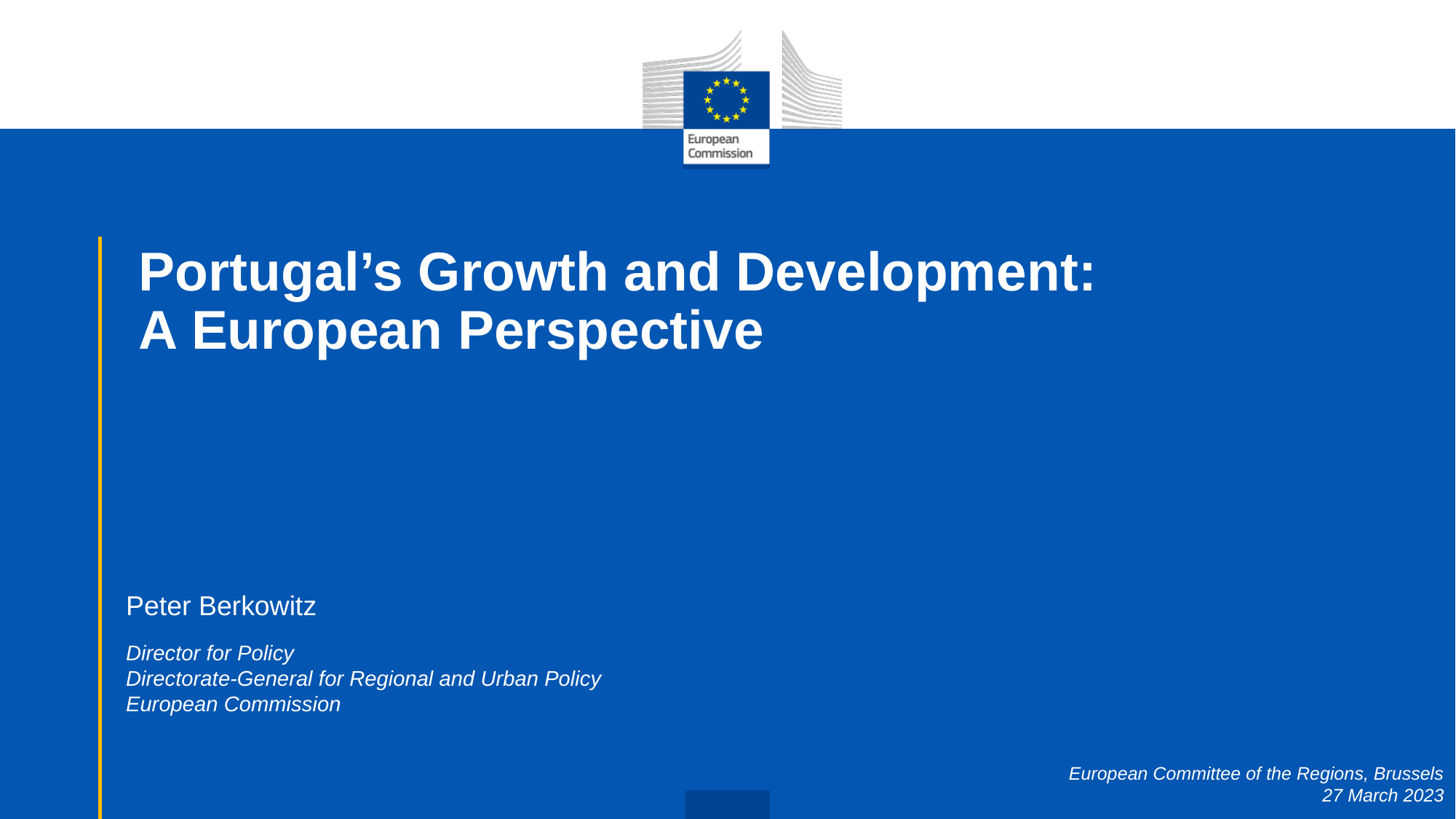

# Portugal’s Growth and Development: A European Perspective
Peter Berkowitz
Director for Policy
Directorate-General for Regional and Urban Policy
European Commission
European Committee of the Regions, Brussels
27 March 2023